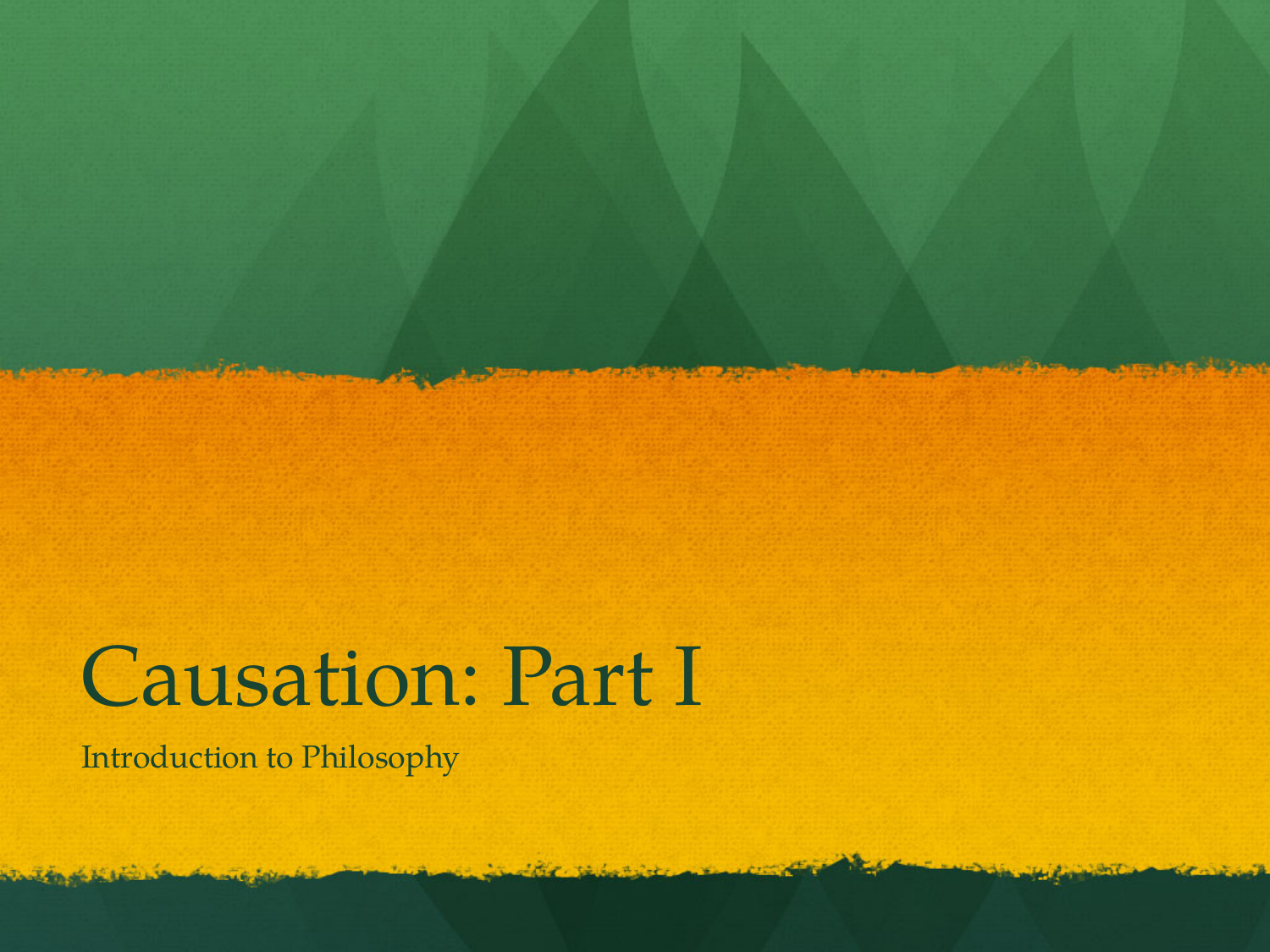

# Causation: Part I
Introduction to Philosophy